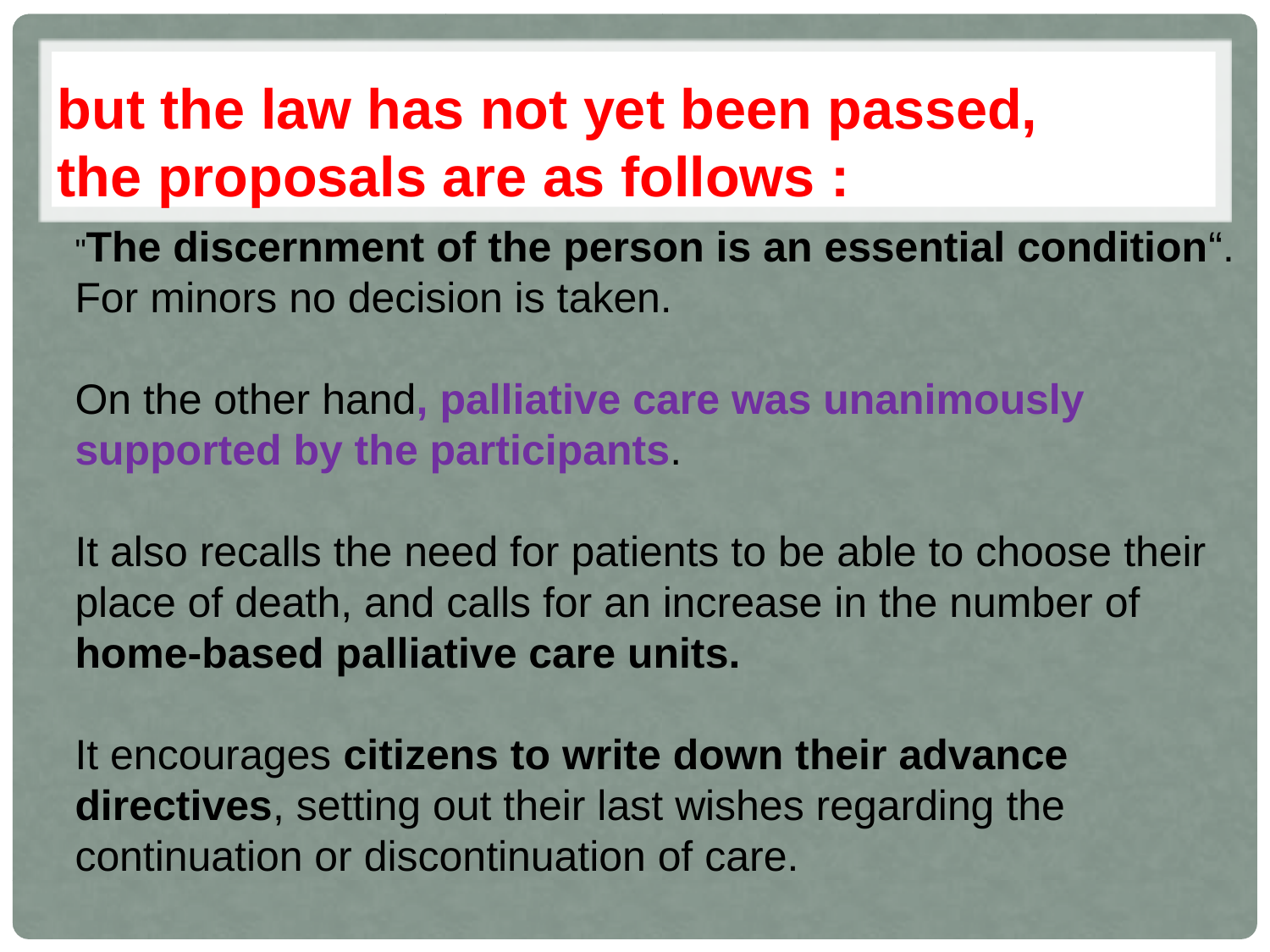

but the law has not yet been passed, the proposals are as follows :
# "The discernment of the person is an essential condition“. For minors no decision is taken.

On the other hand, palliative care was unanimously supported by the participants.

It also recalls the need for patients to be able to choose their place of death, and calls for an increase in the number of home-based palliative care units.

It encourages citizens to write down their advance directives, setting out their last wishes regarding the continuation or discontinuation of care.